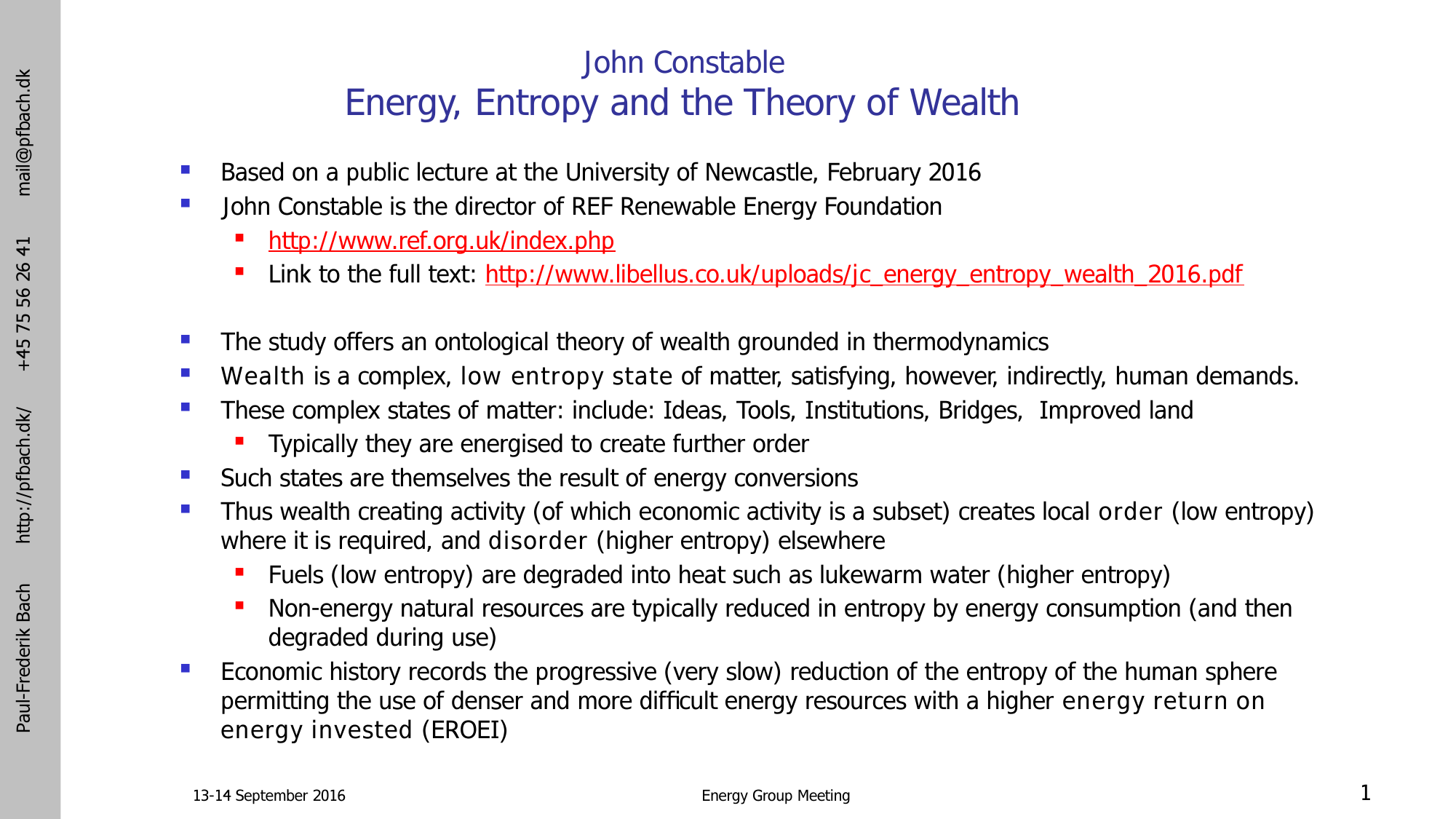

# John Constable Energy, Entropy and the Theory of Wealth
Based on a public lecture at the University of Newcastle, February 2016
John Constable is the director of REF Renewable Energy Foundation
http://www.ref.org.uk/index.php
Link to the full text: http://www.libellus.co.uk/uploads/jc_energy_entropy_wealth_2016.pdf

The study offers an ontological theory of wealth grounded in thermodynamics
Wealth is a complex, low entropy state of matter, satisfying, however, indirectly, human demands.
These complex states of matter: include: Ideas, Tools, Institutions, Bridges,  Improved land
Typically they are energised to create further order
Such states are themselves the result of energy conversions
Thus wealth creating activity (of which economic activity is a subset) creates local order (low entropy) where it is required, and disorder (higher entropy) elsewhere
Fuels (low entropy) are degraded into heat such as lukewarm water (higher entropy)
Non-energy natural resources are typically reduced in entropy by energy consumption (and then degraded during use)
Economic history records the progressive (very slow) reduction of the entropy of the human sphere permitting the use of denser and more difficult energy resources with a higher energy return on energy invested (EROEI)

13-14 September 2016
Energy Group Meeting
1